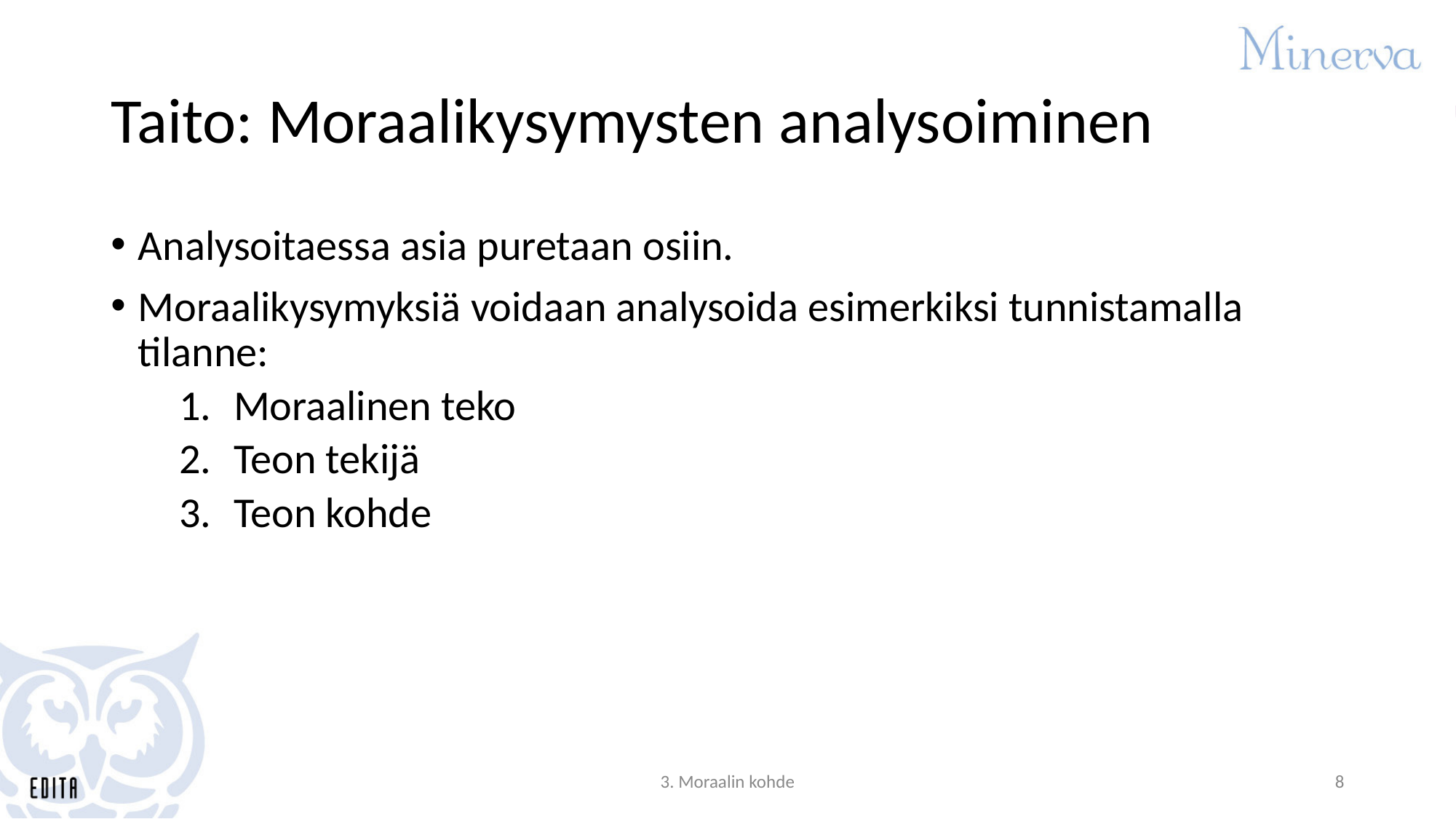

# Taito: Moraalikysymysten analysoiminen
Analysoitaessa asia puretaan osiin.
Moraalikysymyksiä voidaan analysoida esimerkiksi tunnistamalla tilanne:
Moraalinen teko
Teon tekijä
Teon kohde

3. Moraalin kohde
8